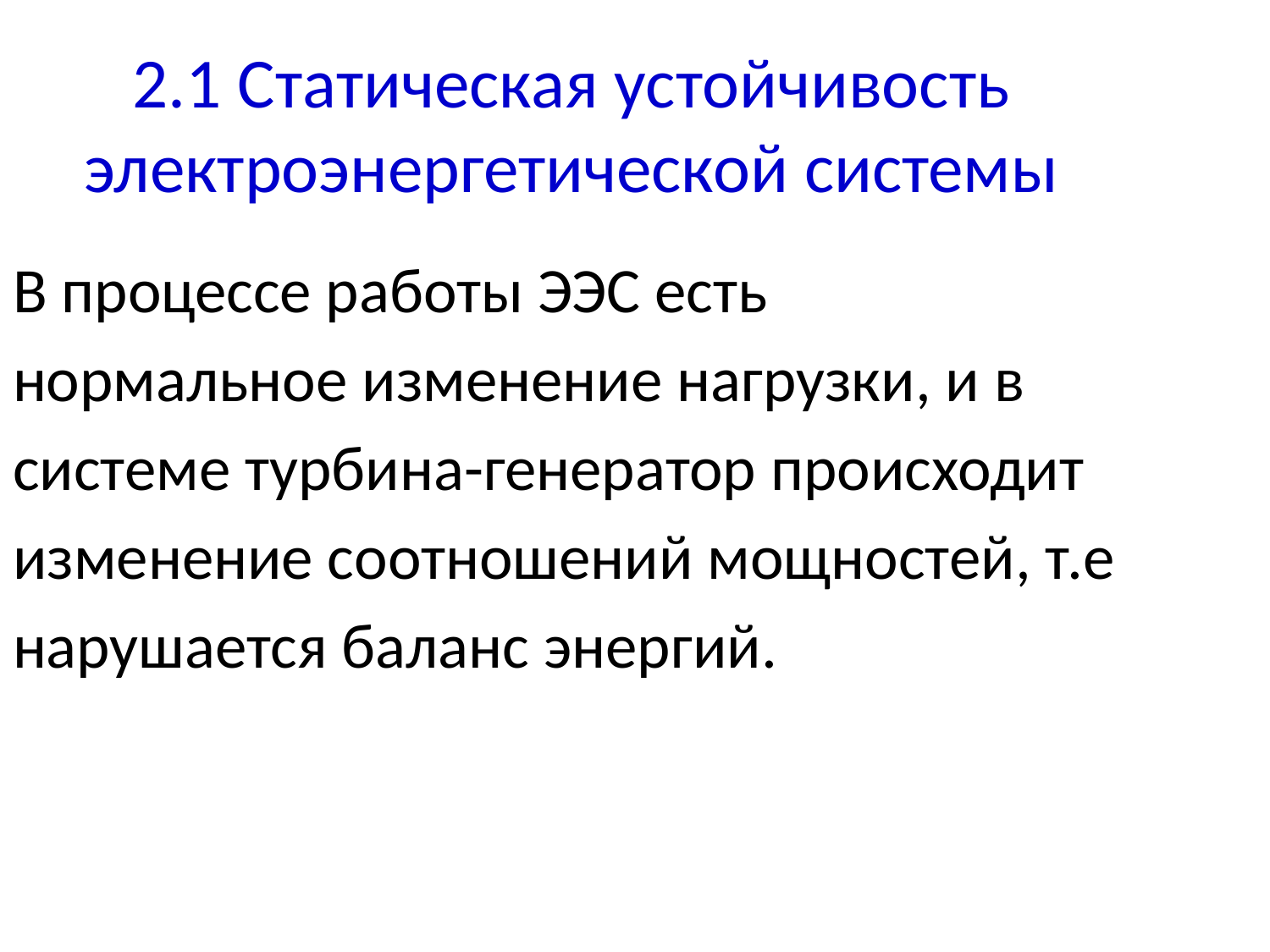

# 2.1 Статическая устойчивость электроэнергетической системы
В процессе работы ЭЭС есть
нормальное изменение нагрузки, и в
системе турбина-генератор происходит
изменение соотношений мощностей, т.е
нарушается баланс энергий.